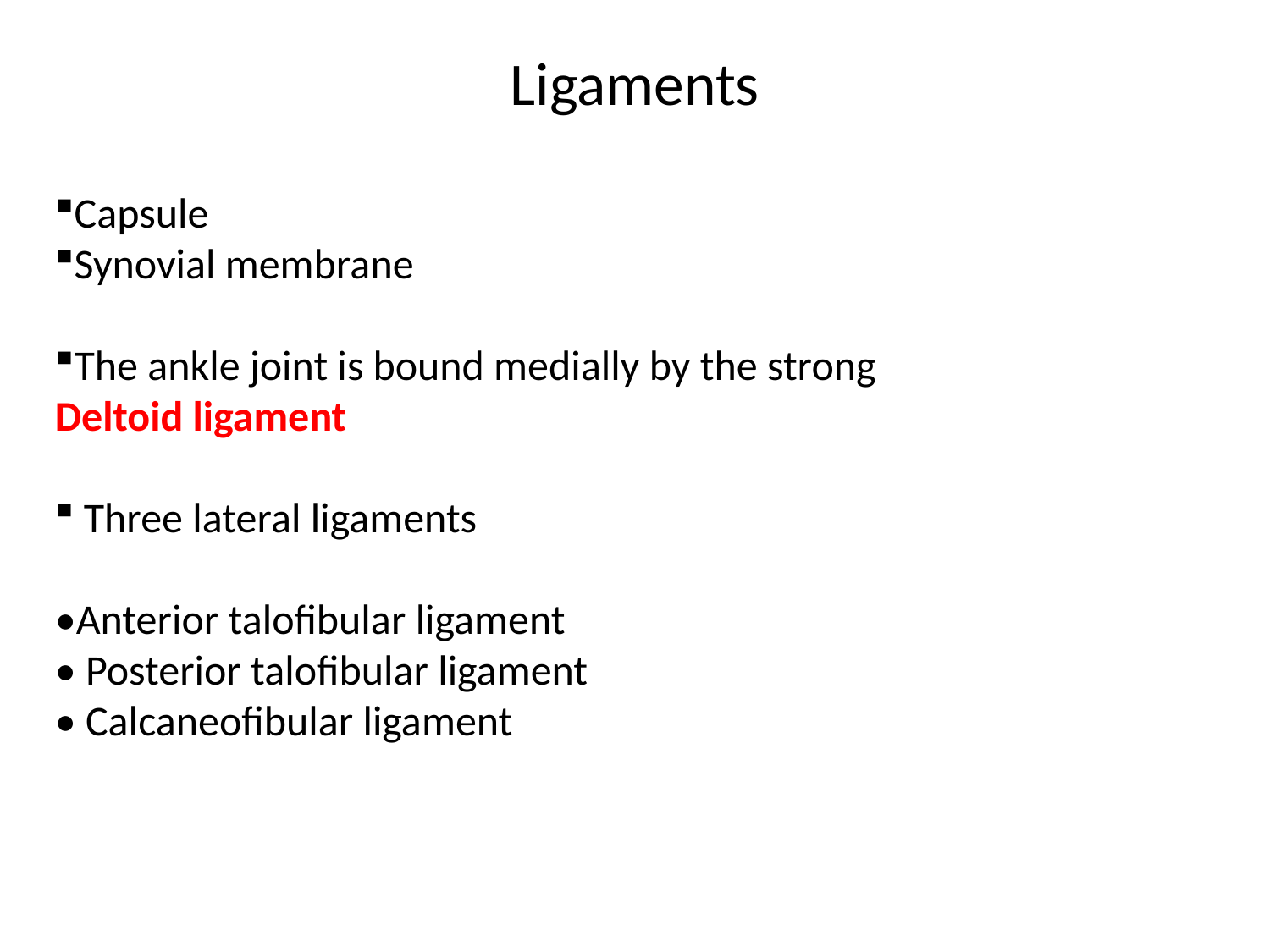

# Ligaments
Capsule
Synovial membrane

The ankle joint is bound medially by the strong
Deltoid ligament

 Three lateral ligaments

•Anterior talofibular ligament
• Posterior talofibular ligament
• Calcaneofibular ligament